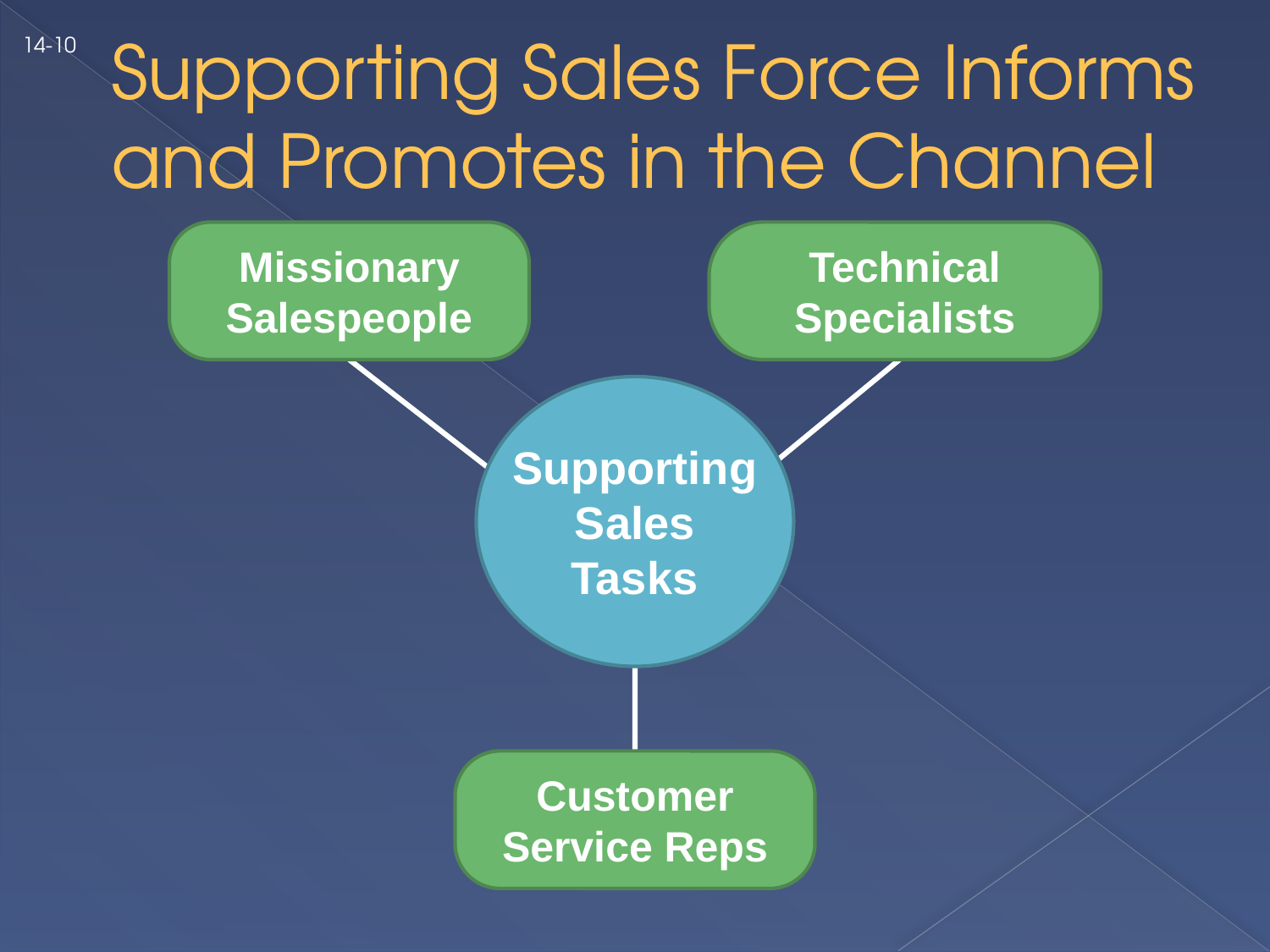

# Supporting Sales Force Informs and Promotes in the Channel
14-10
Missionary Salespeople
Technical Specialists

Supporting
Sales
Tasks

Customer Service Reps